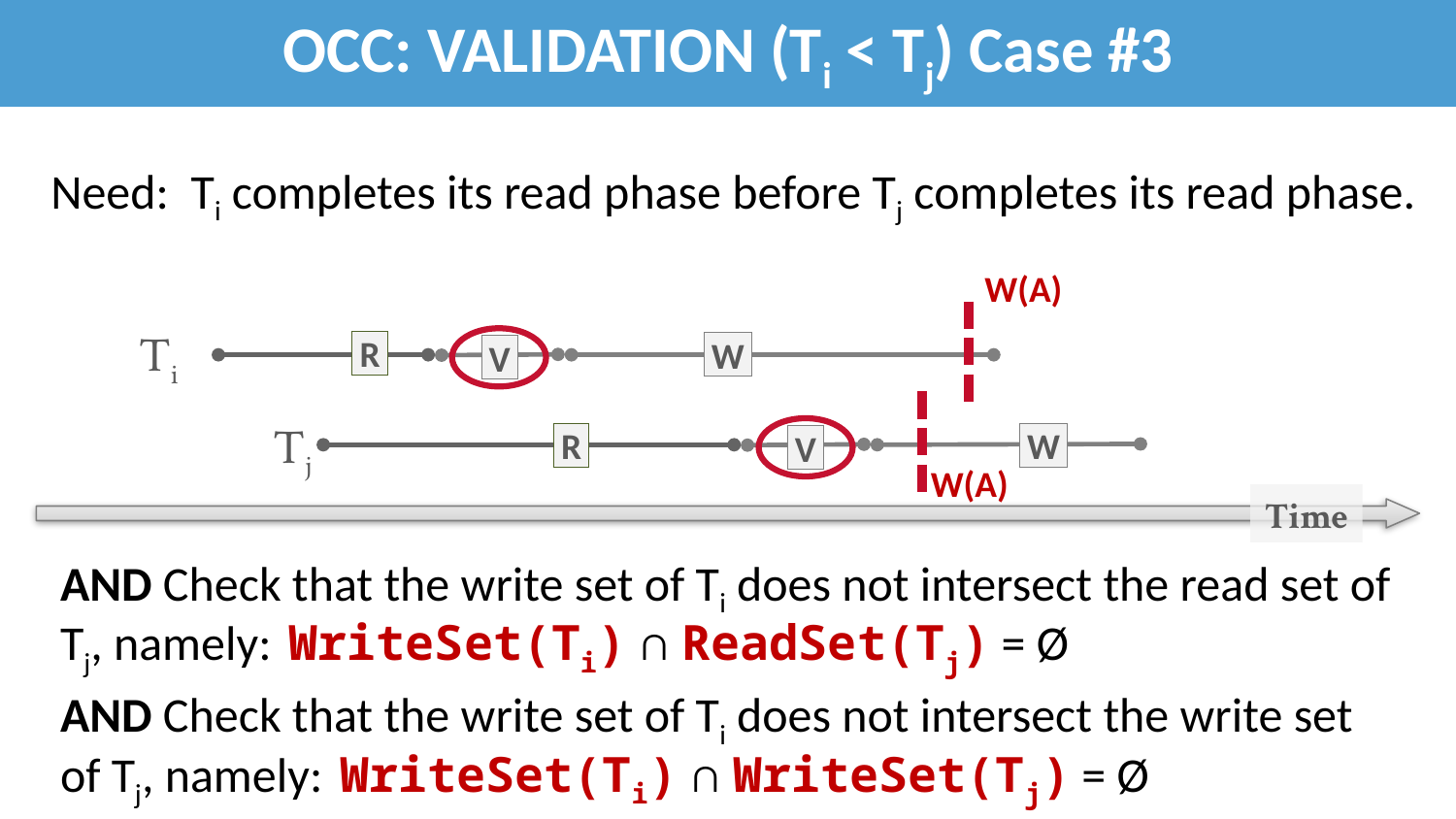

# OCC: VALIDATION (Ti < Tj) Case #3
23
Need:  Ti completes its read phase before Tj completes its read phase.

AND Check that the write set of Ti does not intersect the read set of Tj, namely:  WriteSet(Ti) ∩ ReadSet(Tj) = Ø
AND Check that the write set of Ti does not intersect the write set of Tj, namely:  WriteSet(Ti) ∩ WriteSet(Tj) = Ø

W(A)
Ti
R
W
V

Tj
R
W
V

W(A)
Time